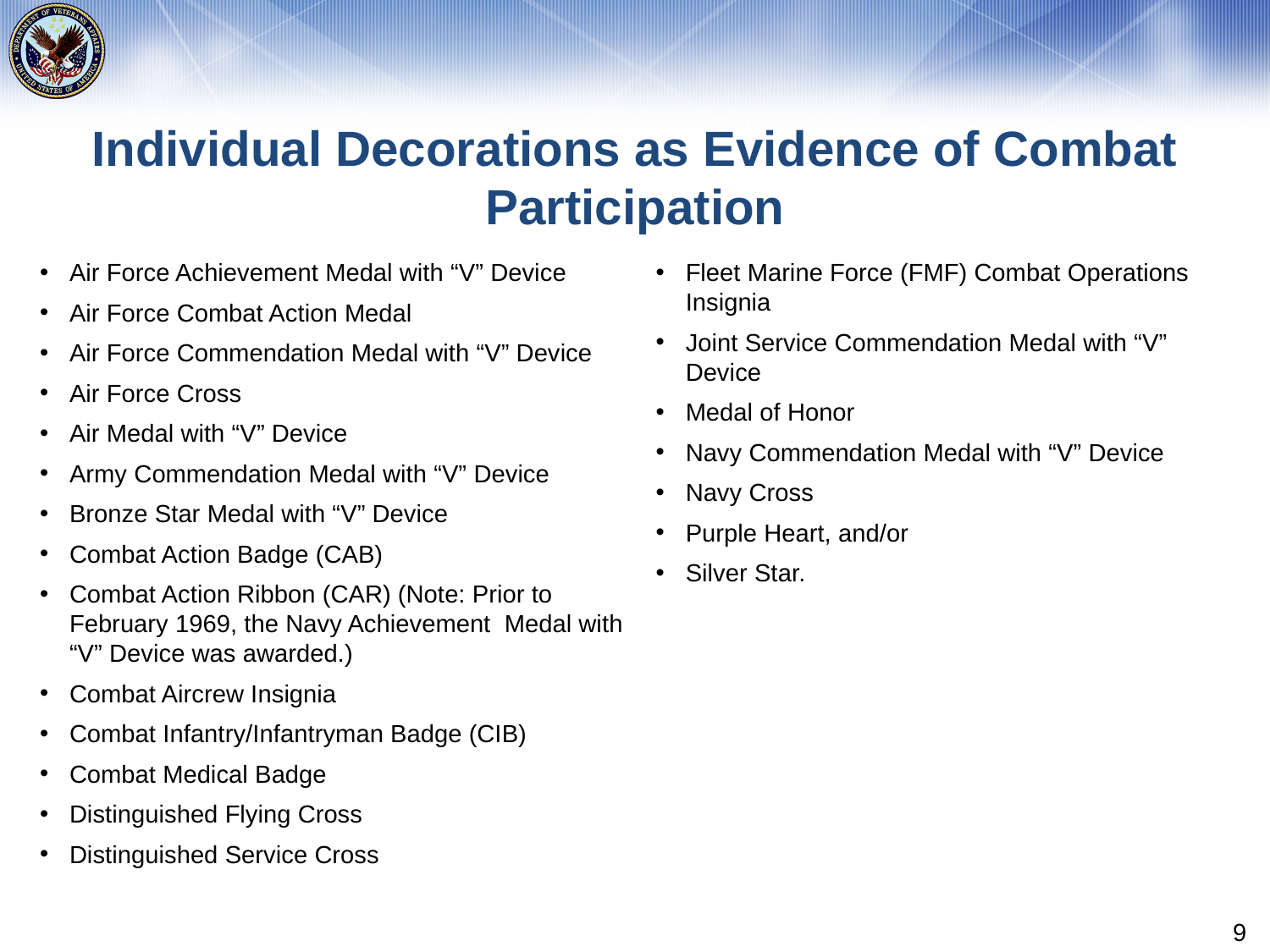

# Individual Decorations as Evidence of Combat Participation
Air Force Achievement Medal with “V” Device
Air Force Combat Action Medal
Air Force Commendation Medal with “V” Device
Air Force Cross
Air Medal with “V” Device
Army Commendation Medal with “V” Device
Bronze Star Medal with “V” Device
Combat Action Badge (CAB)
Combat Action Ribbon (CAR) (Note: Prior to February 1969, the Navy Achievement  Medal with “V” Device was awarded.)
Combat Aircrew Insignia
Combat Infantry/Infantryman Badge (CIB)
Combat Medical Badge
Distinguished Flying Cross
Distinguished Service Cross

Fleet Marine Force (FMF) Combat Operations Insignia
Joint Service Commendation Medal with “V” Device
Medal of Honor
Navy Commendation Medal with “V” Device
Navy Cross
Purple Heart, and/or
Silver Star.

9